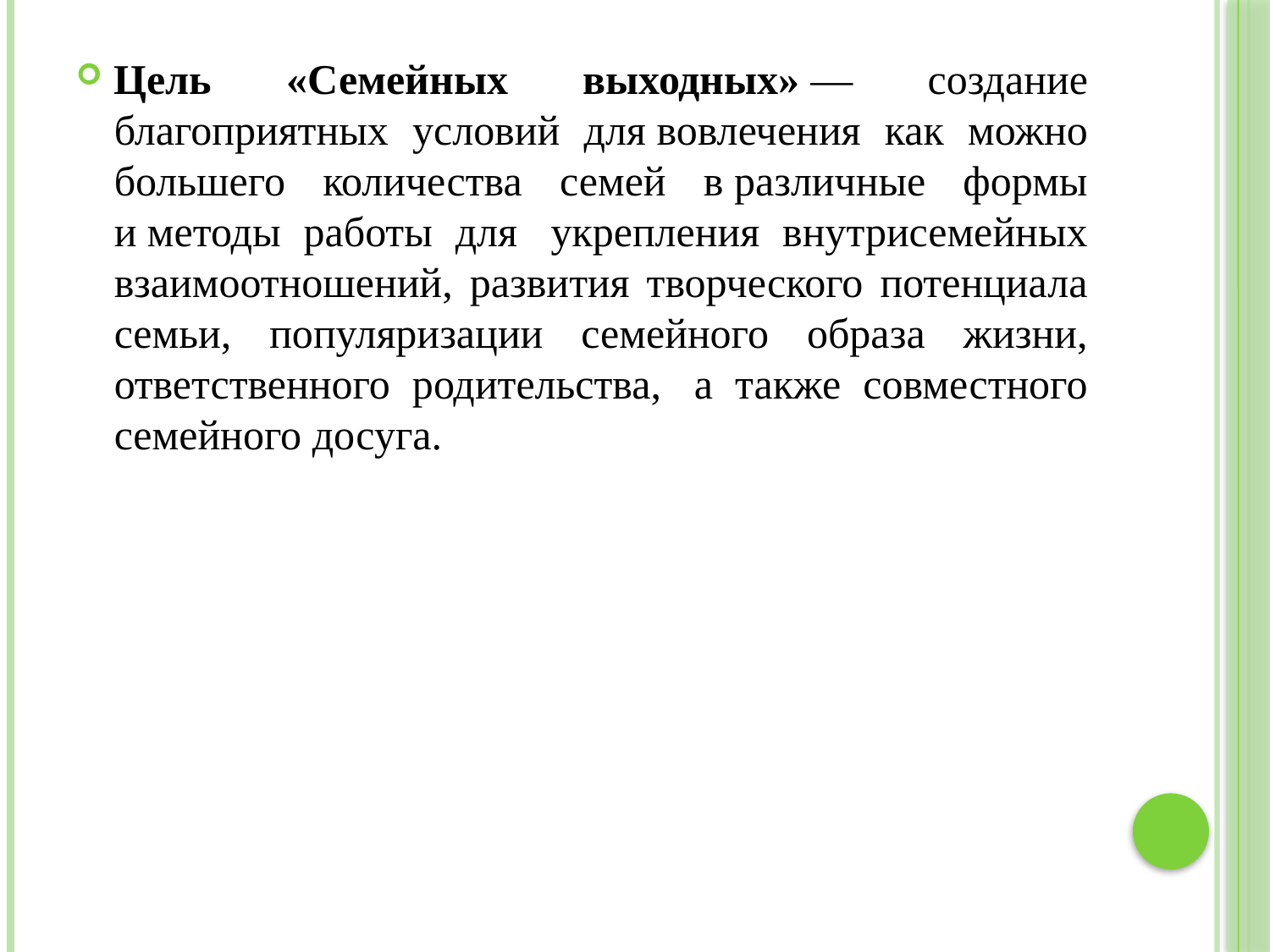

Цель «Семейных выходных» — создание благоприятных условий для вовлечения как можно большего количества семей в различные формы и методы работы для  укрепления внутрисемейных взаимоотношений, развития творческого потенциала семьи, популяризации семейного образа жизни, ответственного родительства,  а также совместного семейного досуга.